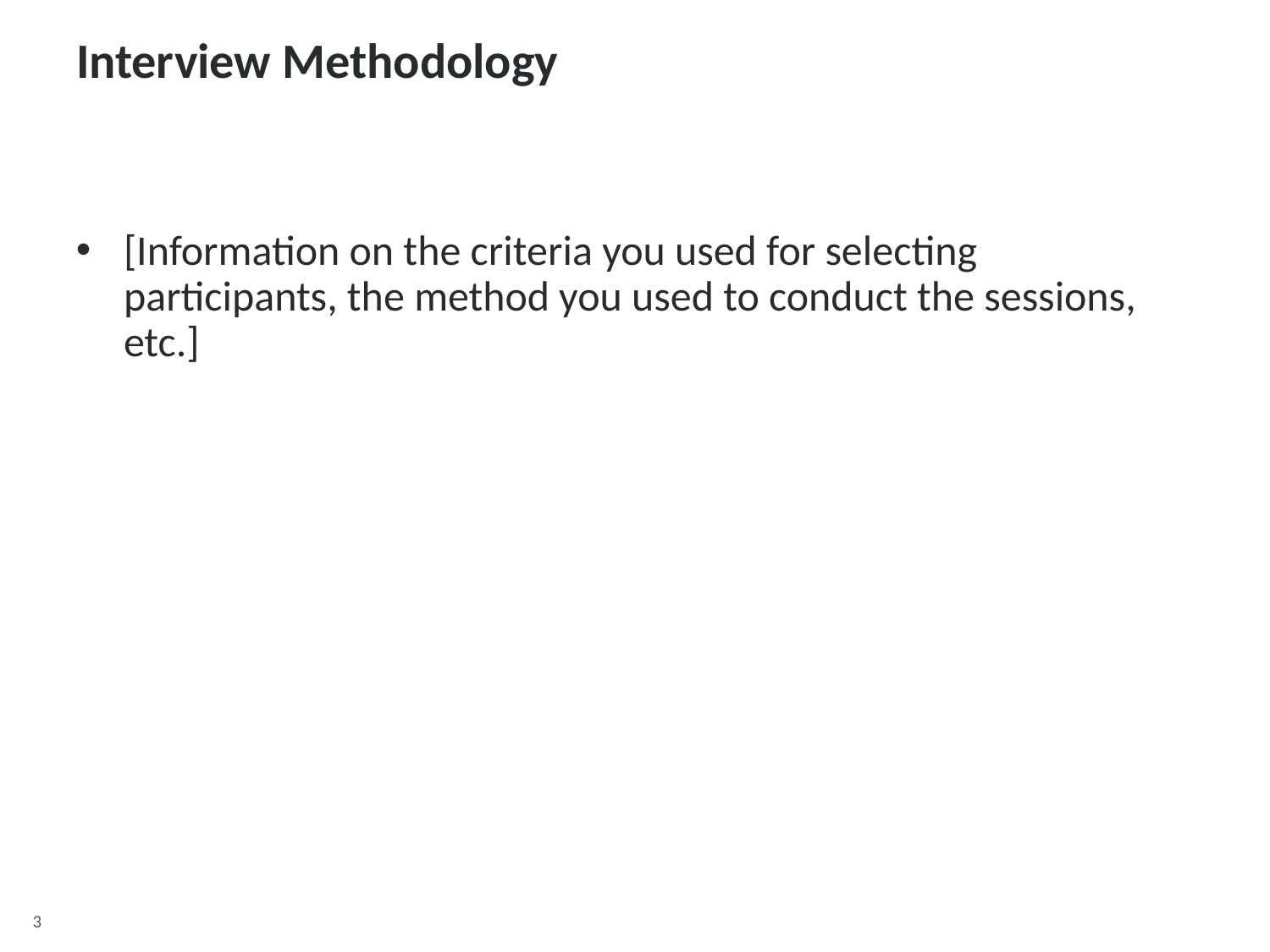

# Interview Methodology
[Information on the criteria you used for selecting participants, the method you used to conduct the sessions, etc.]